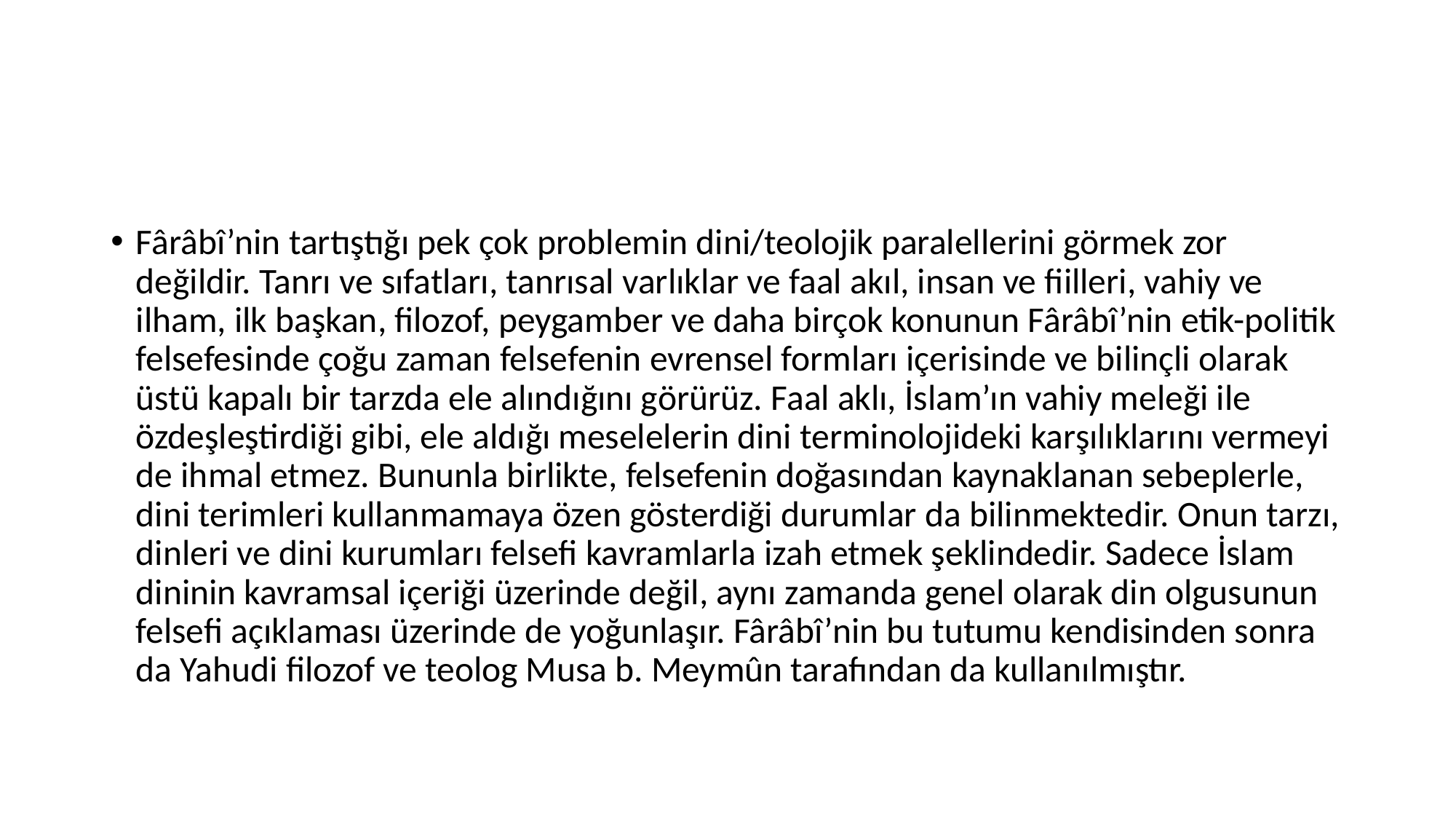

#
Fârâbî’nin tartıştığı pek çok problemin dini/teolojik paralellerini görmek zor değildir. Tanrı ve sıfatları, tanrısal varlıklar ve faal akıl, insan ve fiilleri, vahiy ve ilham, ilk başkan, filozof, peygamber ve daha birçok konunun Fârâbî’nin etik-politik felsefesinde çoğu zaman felsefenin evrensel formları içerisinde ve bilinçli olarak üstü kapalı bir tarzda ele alındığını görürüz. Faal aklı, İslam’ın vahiy meleği ile özdeşleştirdiği gibi, ele aldığı meselelerin dini terminolojideki karşılıklarını vermeyi de ihmal etmez. Bununla birlikte, felsefenin doğasından kaynaklanan sebeplerle, dini terimleri kullanmamaya özen gösterdiği durumlar da bilinmektedir. Onun tarzı, dinleri ve dini kurumları felsefi kavramlarla izah etmek şeklindedir. Sadece İslam dininin kavramsal içeriği üzerinde değil, aynı zamanda genel olarak din olgusunun felsefi açıklaması üzerinde de yoğunlaşır. Fârâbî’nin bu tutumu kendisinden sonra da Yahudi filozof ve teolog Musa b. Meymûn tarafından da kullanılmıştır.